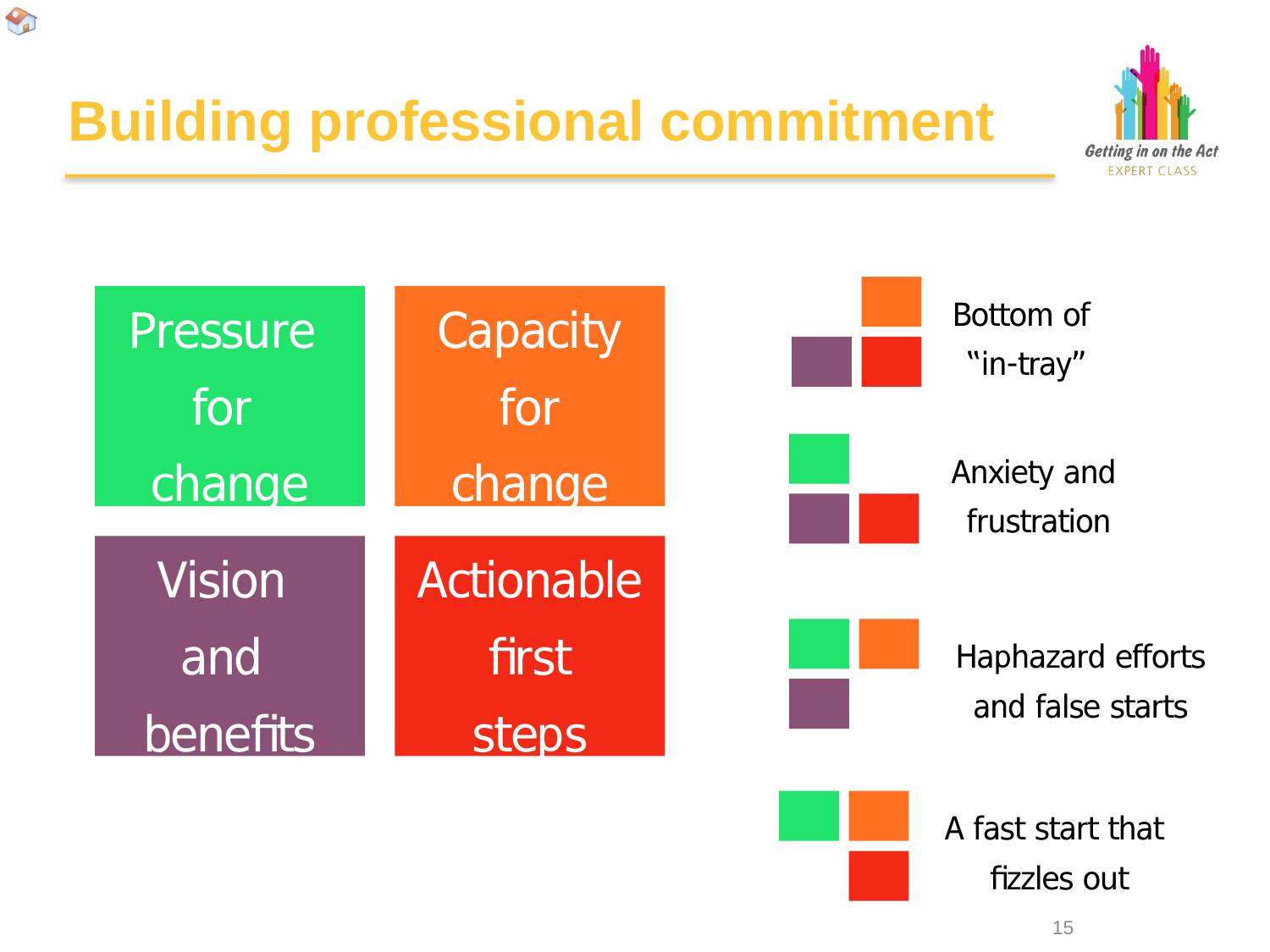

# Building professional commitment

Bottom of
“in-tray”

Pressure
for
change
Capacity
for
change

Anxiety and
frustration

Vision
and
benefits
Actionable
first
steps

Haphazard efforts
and false starts

A fast start that
fizzles out

15